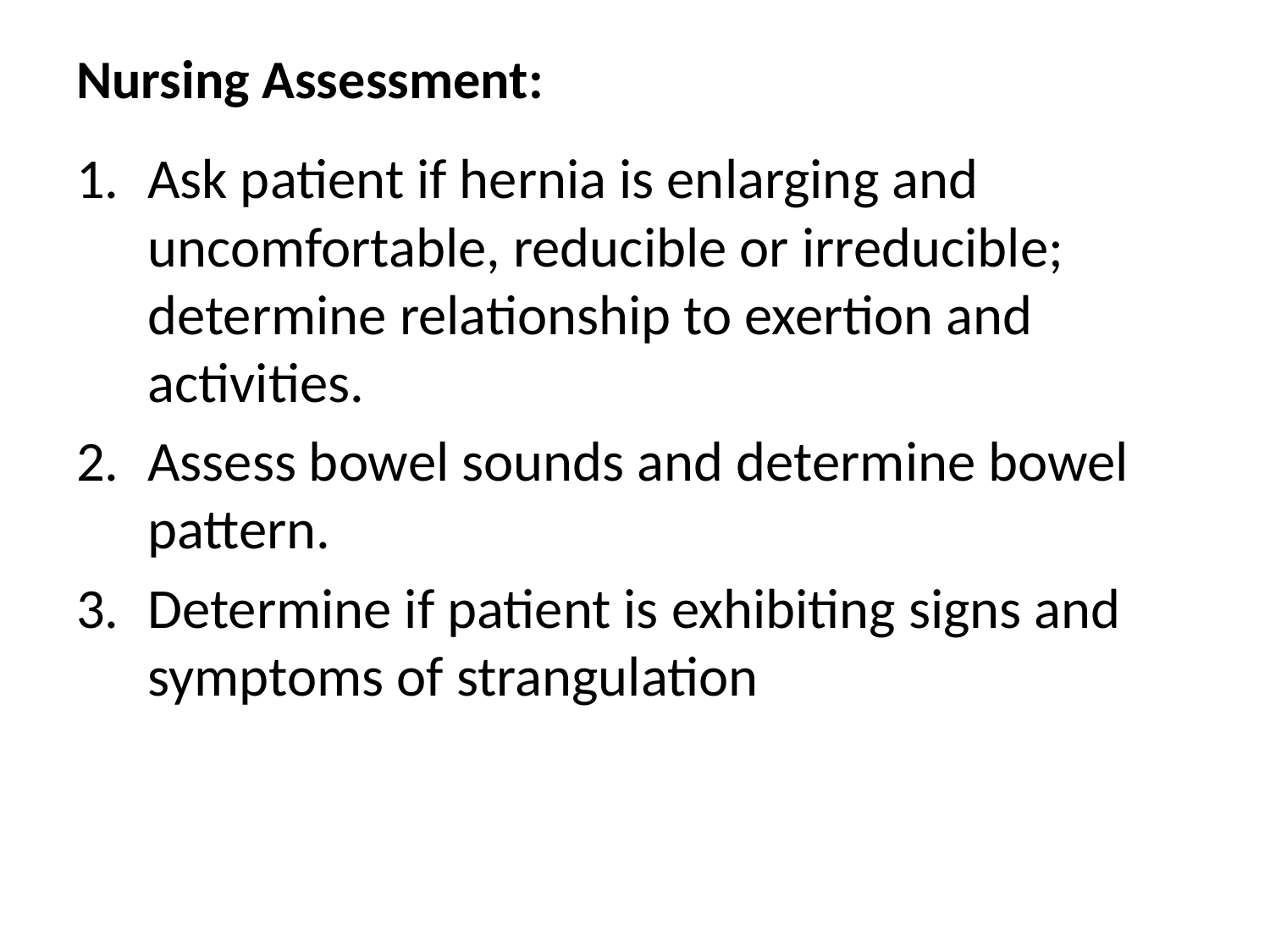

# Nursing Assessment:
Ask patient if hernia is enlarging and uncomfortable, reducible or irreducible; determine relationship to exertion and activities.
Assess bowel sounds and determine bowel pattern.
Determine if patient is exhibiting signs and symptoms of strangulation